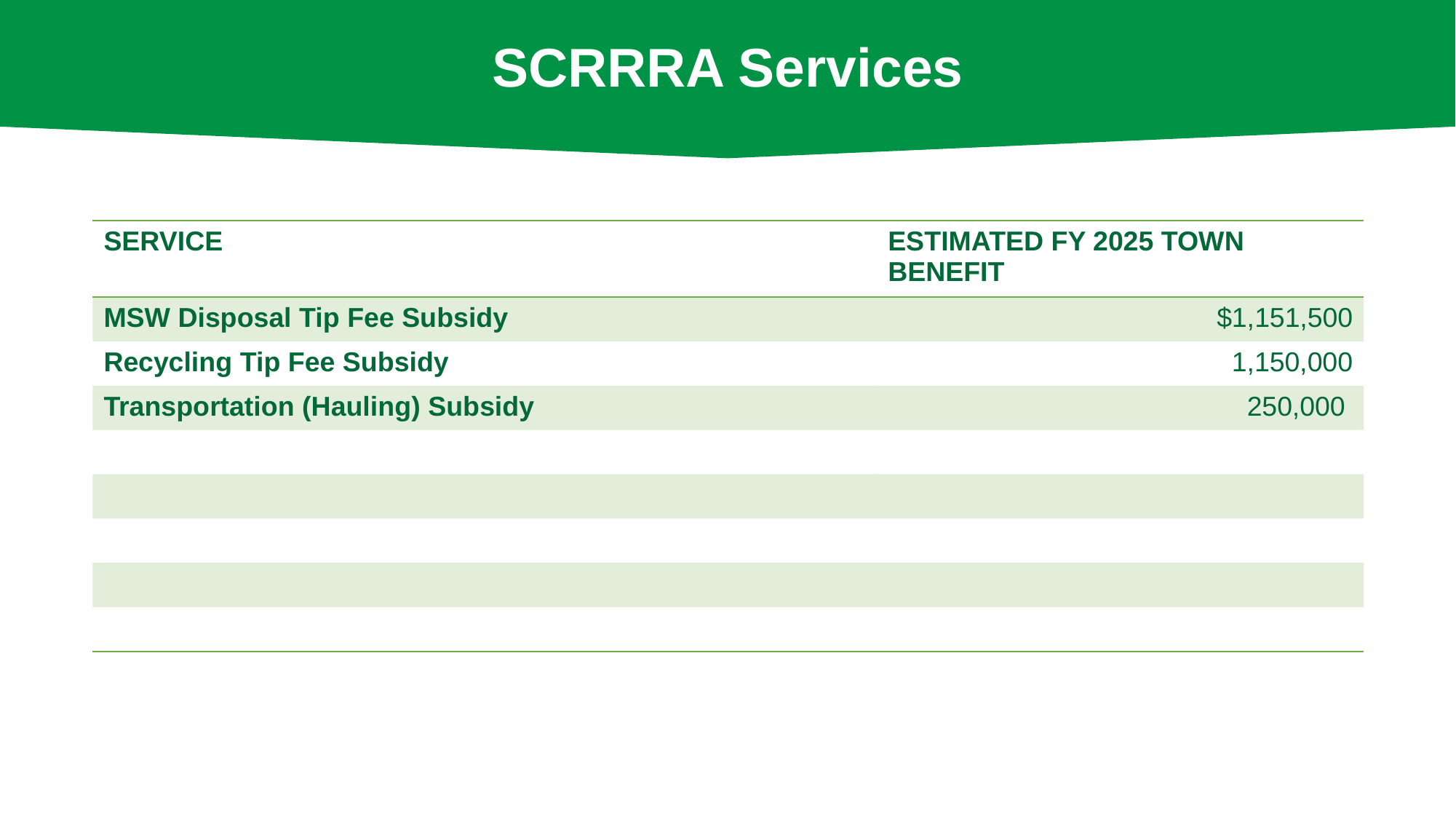

SCRRRA Services
SCRRRA Services
| SERVICE | ESTIMATED FY 2025 TOWN BENEFIT |
| --- | --- |
| MSW Disposal Tip Fee Subsidy | $1,151,500 |
| Recycling Tip Fee Subsidy | 1,150,000 |
| Transportation (Hauling) Subsidy | 250,000 |
|  |  |
|  |  |
|  |  |
|  |  |
|  |  |